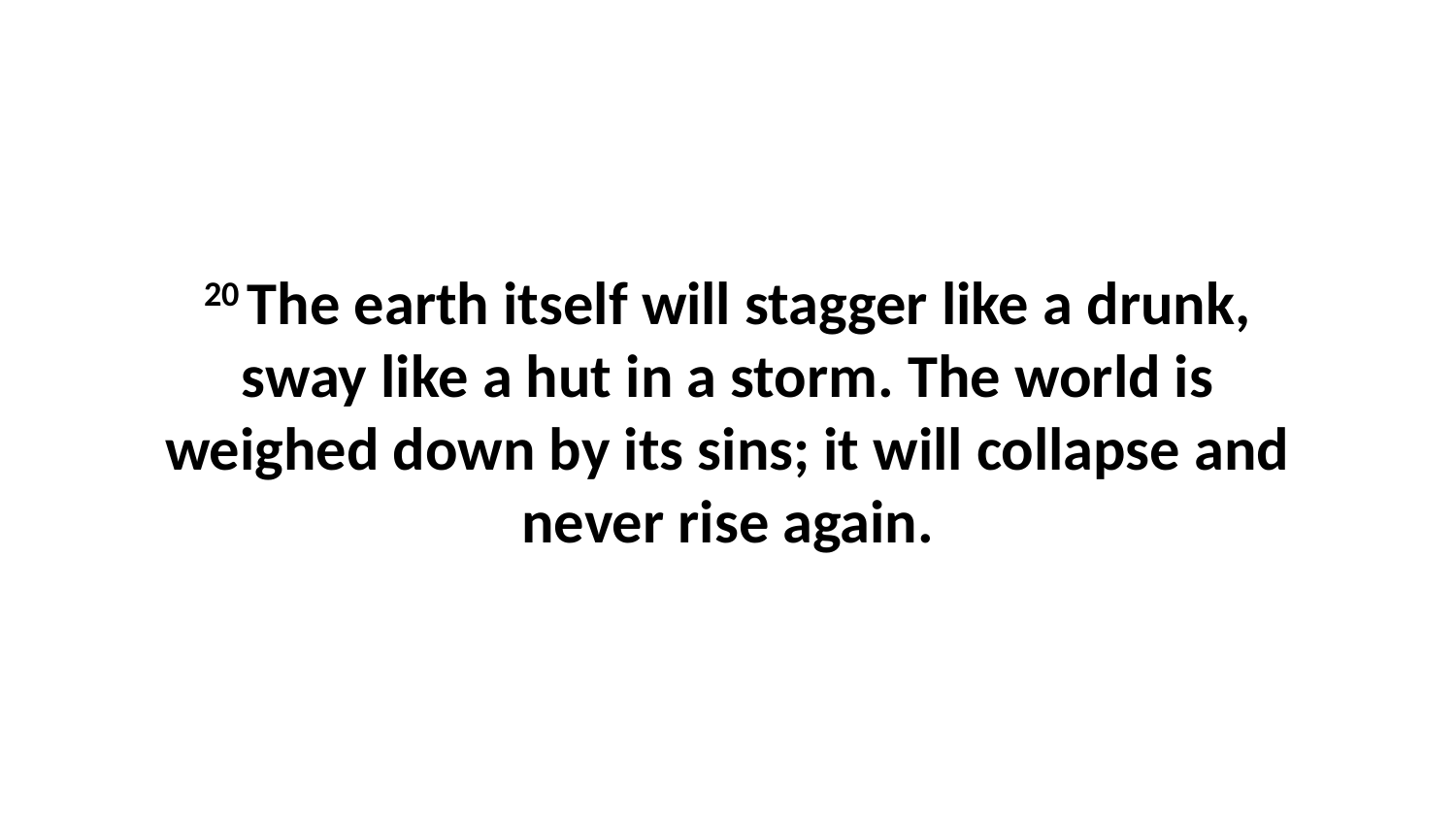

20 The earth itself will stagger like a drunk, sway like a hut in a storm. The world is weighed down by its sins; it will collapse and never rise again.